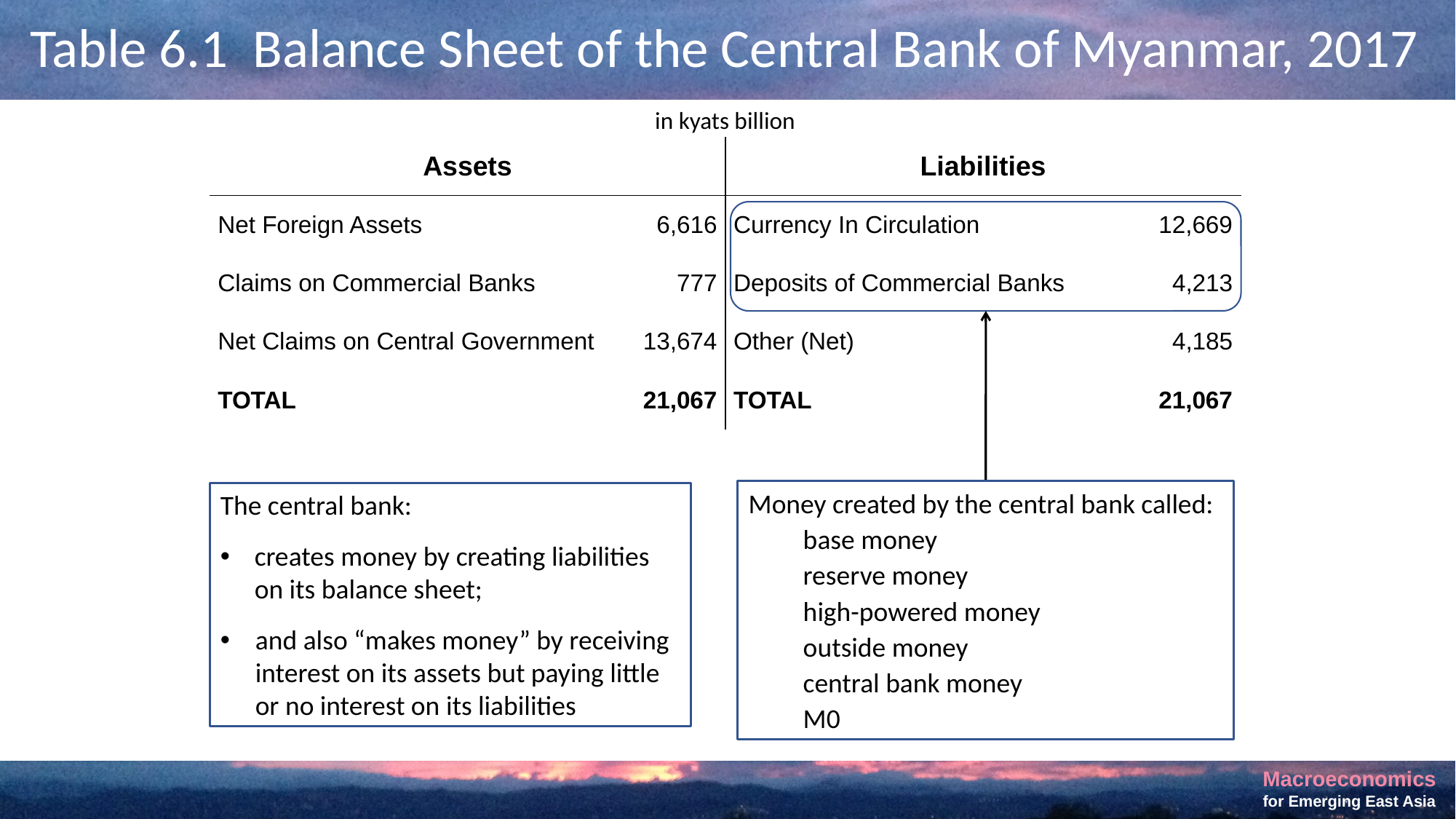

# Table 6.1  Balance Sheet of the Central Bank of Myanmar, 2017
in kyats billion
| Assets |  | Liabilities |  |
| --- | --- | --- | --- |
| Net Foreign Assets | 6,616 | Currency In Circulation | 12,669 |
| Claims on Commercial Banks | 777 | Deposits of Commercial Banks | 4,213 |
| Net Claims on Central Government | 13,674 | Other (Net) | 4,185 |
| TOTAL | 21,067 | TOTAL | 21,067 |

Money created by the central bank called:
base money
reserve money
high-powered money
outside money
central bank money
M0
The central bank:
creates money by creating liabilities on its balance sheet;
and also “makes money” by receiving interest on its assets but paying little or no interest on its liabilities